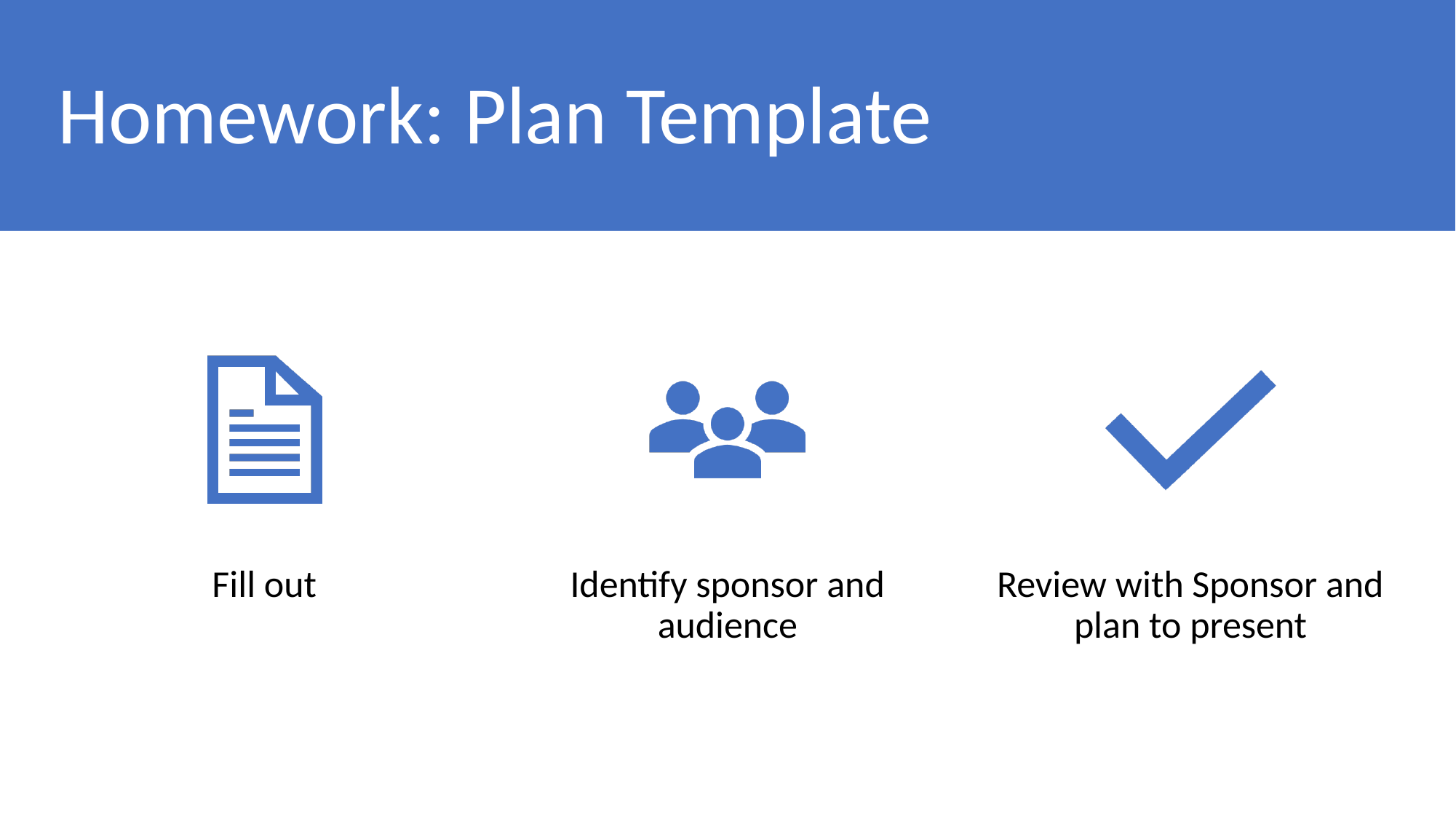

# Homework: Plan Template
Fill out
Identify sponsor and audience
Review with Sponsor and plan to present